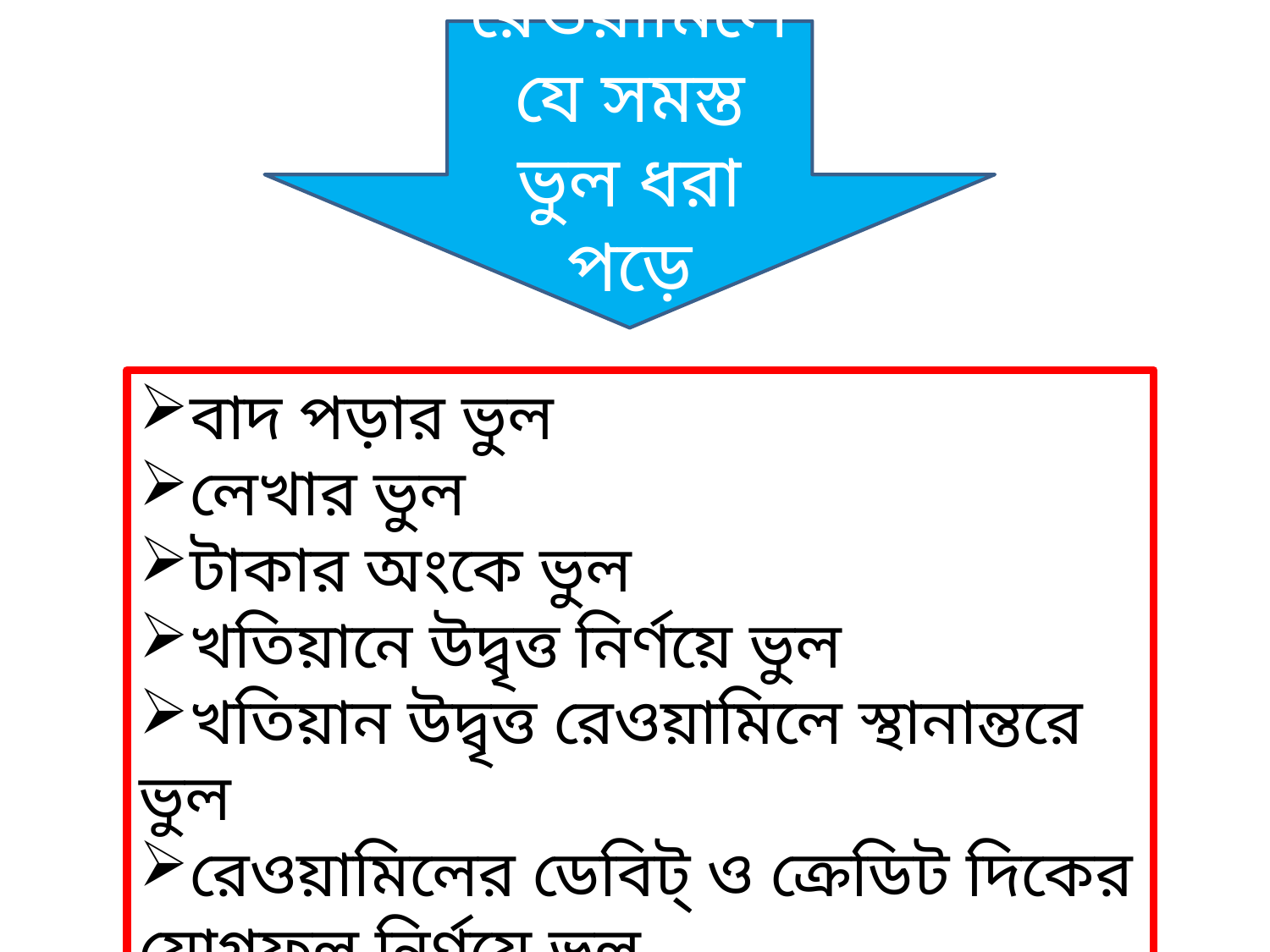

রেওয়ামিলে যে সমস্ত ভুল ধরা পড়ে
বাদ পড়ার ভুল
লেখার ভুল
টাকার অংকে ভুল
খতিয়ানে উদ্বৃত্ত নির্ণয়ে ভুল
খতিয়ান উদ্বৃত্ত রেওয়ামিলে স্থানান্তরে ভুল
রেওয়ামিলের ডেবিট্ ও ক্রেডিট দিকের যোগফল নির্ণয়ে ভুল